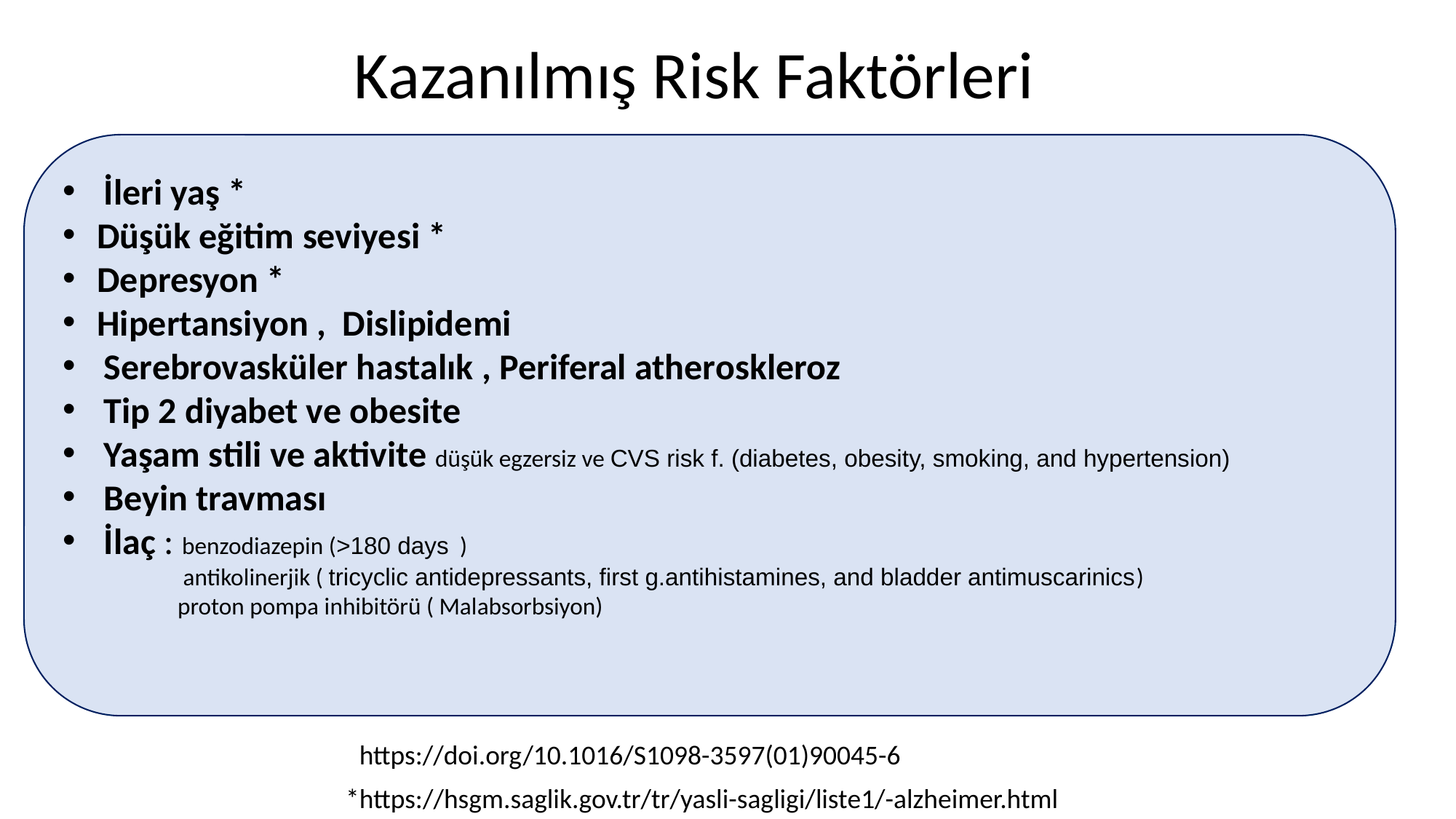

# Kazanılmış Risk Faktörleri

İleri yaş *
Düşük eğitim seviyesi *
Depresyon *
Hipertansiyon ,  Dislipidemi
Serebrovasküler hastalık , Periferal atheroskleroz
Tip 2 diyabet ve obesite
Yaşam stili ve aktivite düşük egzersiz ve CVS risk f. (diabetes, obesity, smoking, and hypertension)
Beyin travması
İlaç : benzodiazepin (>180 days  )
                      antikolinerjik ( tricyclic antidepressants, first g.antihistamines, and bladder antimuscarinics)
                     proton pompa inhibitörü ( Malabsorbsiyon)

      https://doi.org/10.1016/S1098-3597(01)90045-6
*https://hsgm.saglik.gov.tr/tr/yasli-sagligi/liste1/-alzheimer.html